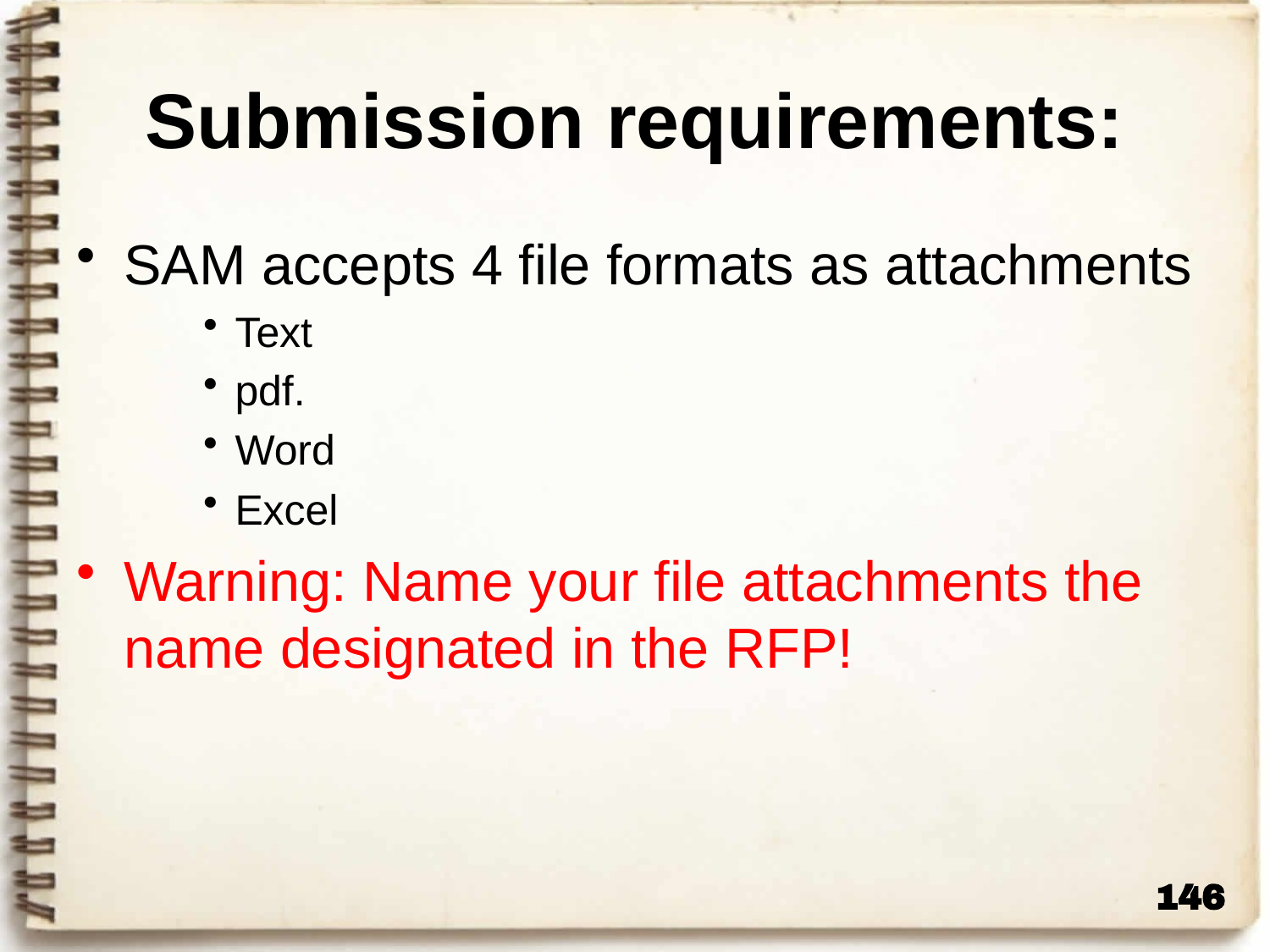

# Submission requirements:
SAM accepts 4 file formats as attachments
Text
pdf.
Word
Excel
Warning: Name your file attachments the name designated in the RFP!
146